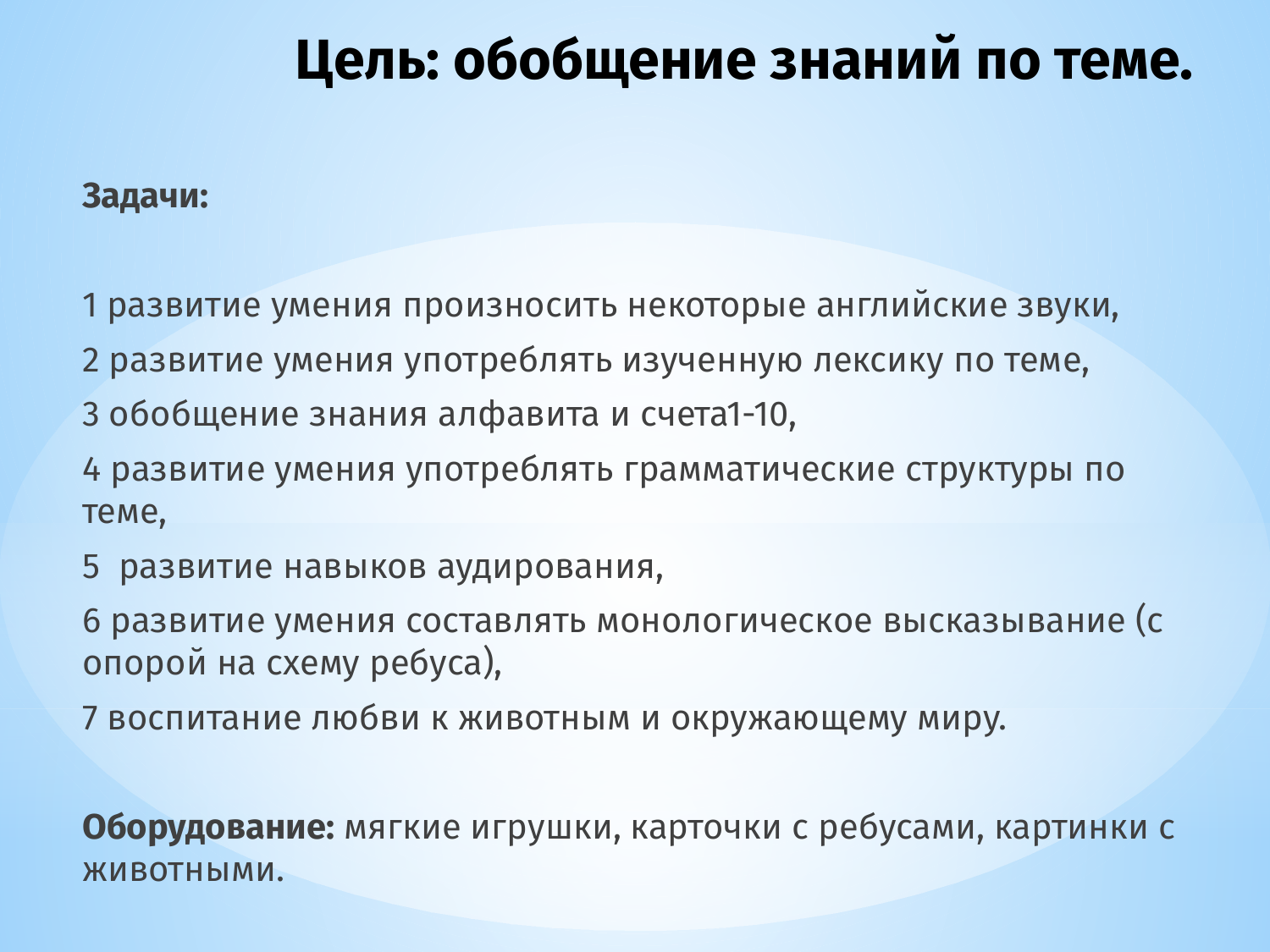

# Цель: обобщение знаний по теме.
Задачи:

1 развитие умения произносить некоторые английские звуки,
2 развитие умения употреблять изученную лексику по теме,
3 обобщение знания алфавита и счета1-10,
4 развитие умения употреблять грамматические структуры по теме,
5  развитие навыков аудирования,
6 развитие умения составлять монологическое высказывание (с опорой на схему ребуса),
7 воспитание любви к животным и окружающему миру.

Оборудование: мягкие игрушки, карточки с ребусами, картинки с животными.